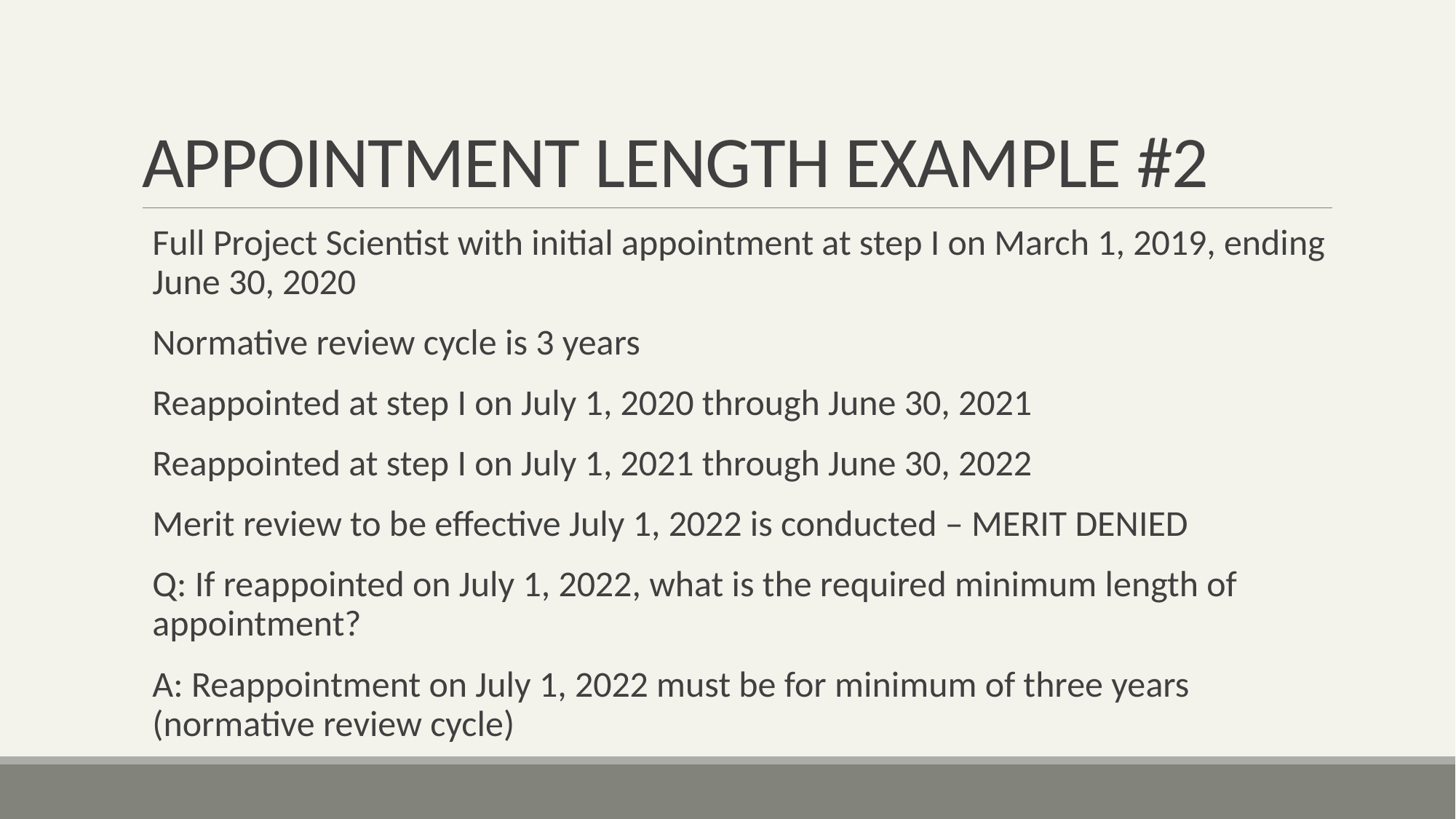

# APPOINTMENT LENGTH EXAMPLE #2
Full Project Scientist with initial appointment at step I on March 1, 2019, ending June 30, 2020
Normative review cycle is 3 years
Reappointed at step I on July 1, 2020 through June 30, 2021
Reappointed at step I on July 1, 2021 through June 30, 2022
Merit review to be effective July 1, 2022 is conducted – MERIT DENIED
Q: If reappointed on July 1, 2022, what is the required minimum length of appointment?
A: Reappointment on July 1, 2022 must be for minimum of three years (normative review cycle)